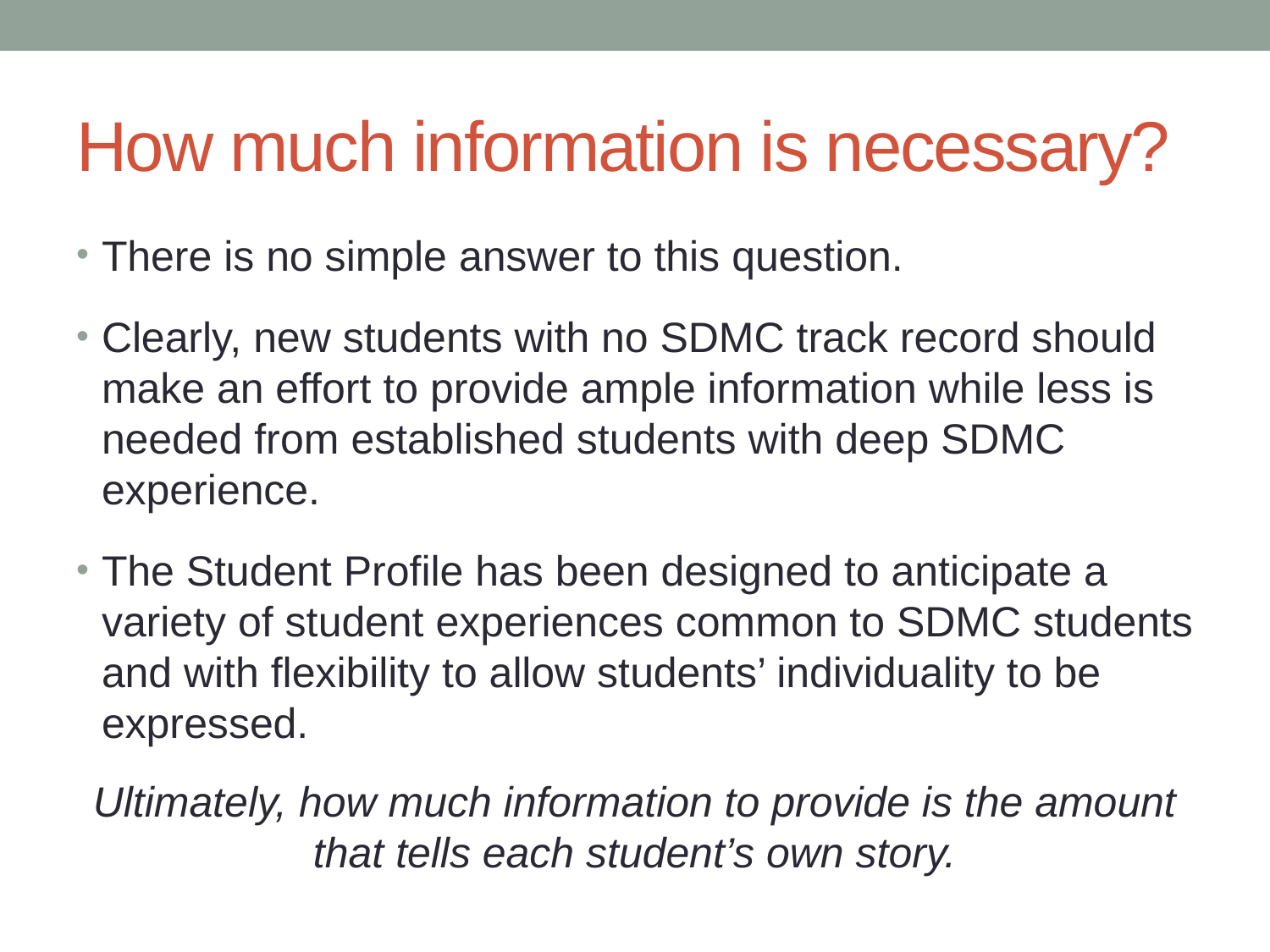

# How much information is necessary?
There is no simple answer to this question.

Clearly, new students with no SDMC track record should make an effort to provide ample information while less is needed from established students with deep SDMC experience.

The Student Profile has been designed to anticipate a variety of student experiences common to SDMC students and with flexibility to allow students’ individuality to be expressed.

Ultimately, how much information to provide is the amount that tells each student’s own story.